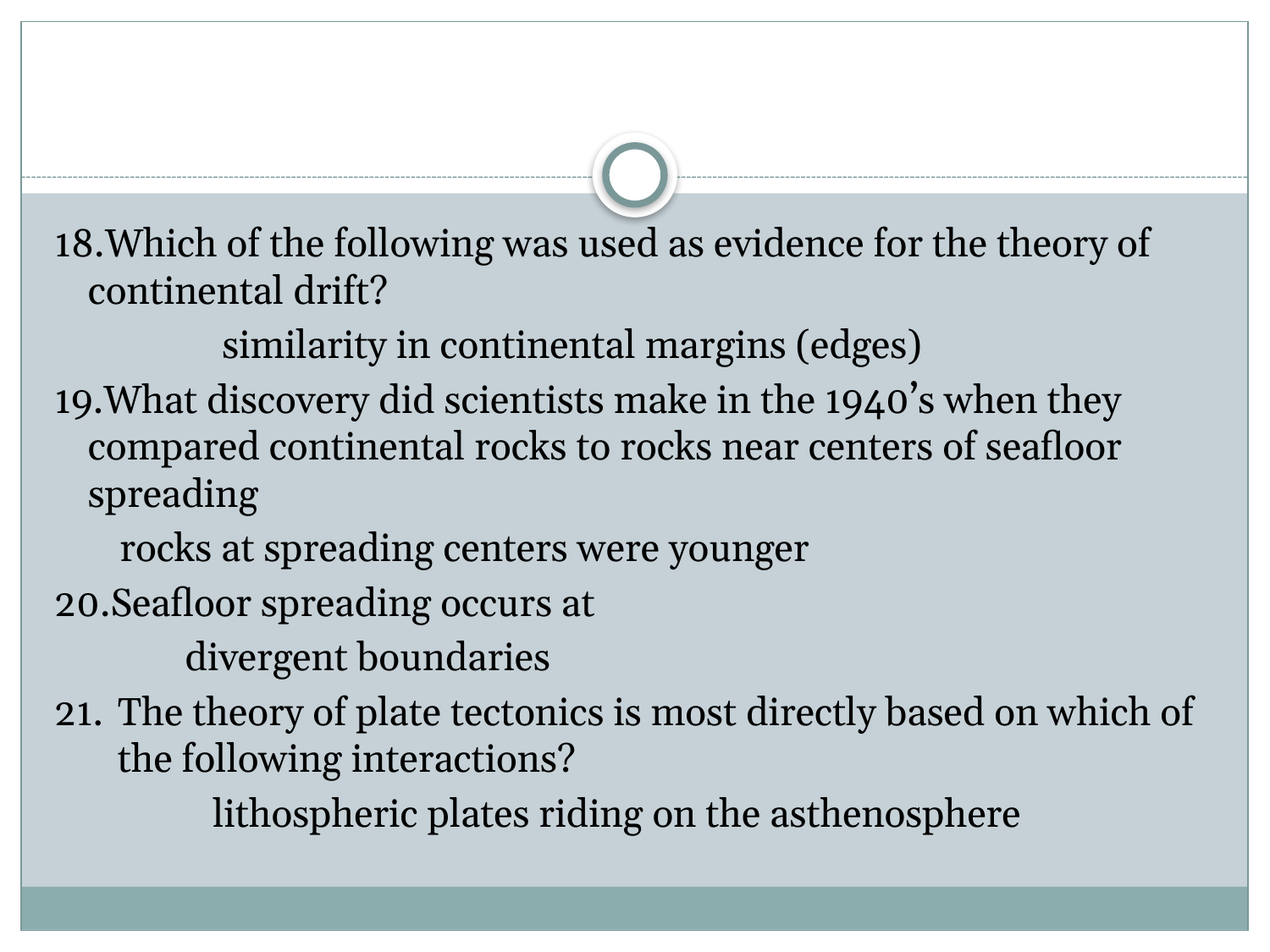

#
18.Which of the following was used as evidence for the theory of continental drift?
                  similarity in continental margins (edges)
19.What discovery did scientists make in the 1940’s when they compared continental rocks to rocks near centers of seafloor spreading
       rocks at spreading centers were younger
20.Seafloor spreading occurs at
              divergent boundaries
21.	The theory of plate tectonics is most directly based on which of the following interactions?
                 lithospheric plates riding on the asthenosphere